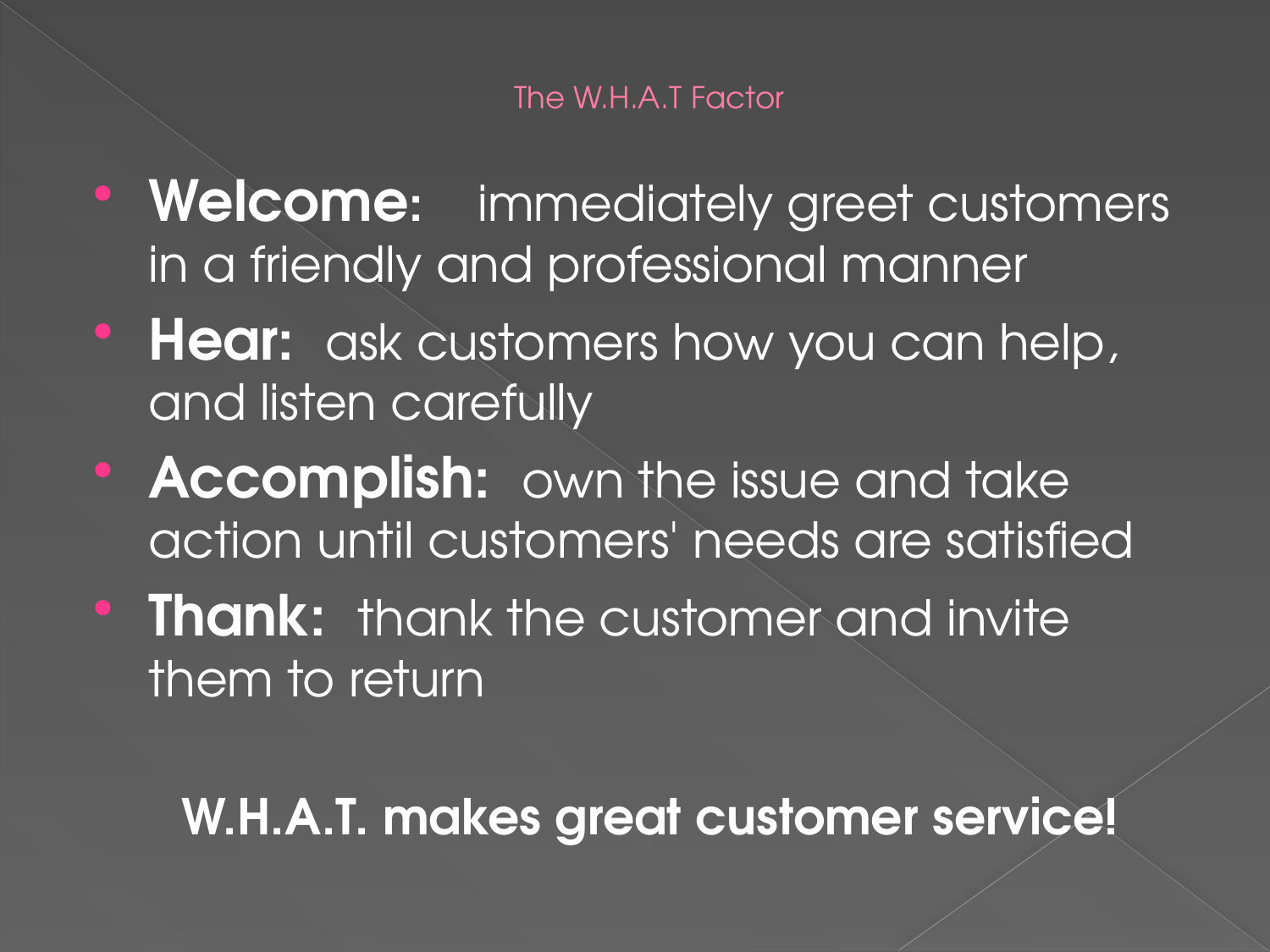

# The W.H.A.T Factor
Welcome:    immediately greet customers in a friendly and professional manner
Hear:  ask customers how you can help, and listen carefully
Accomplish:  own the issue and take action until customers' needs are satisfied
Thank:  thank the customer and invite them to return

W.H.A.T. makes great customer service!